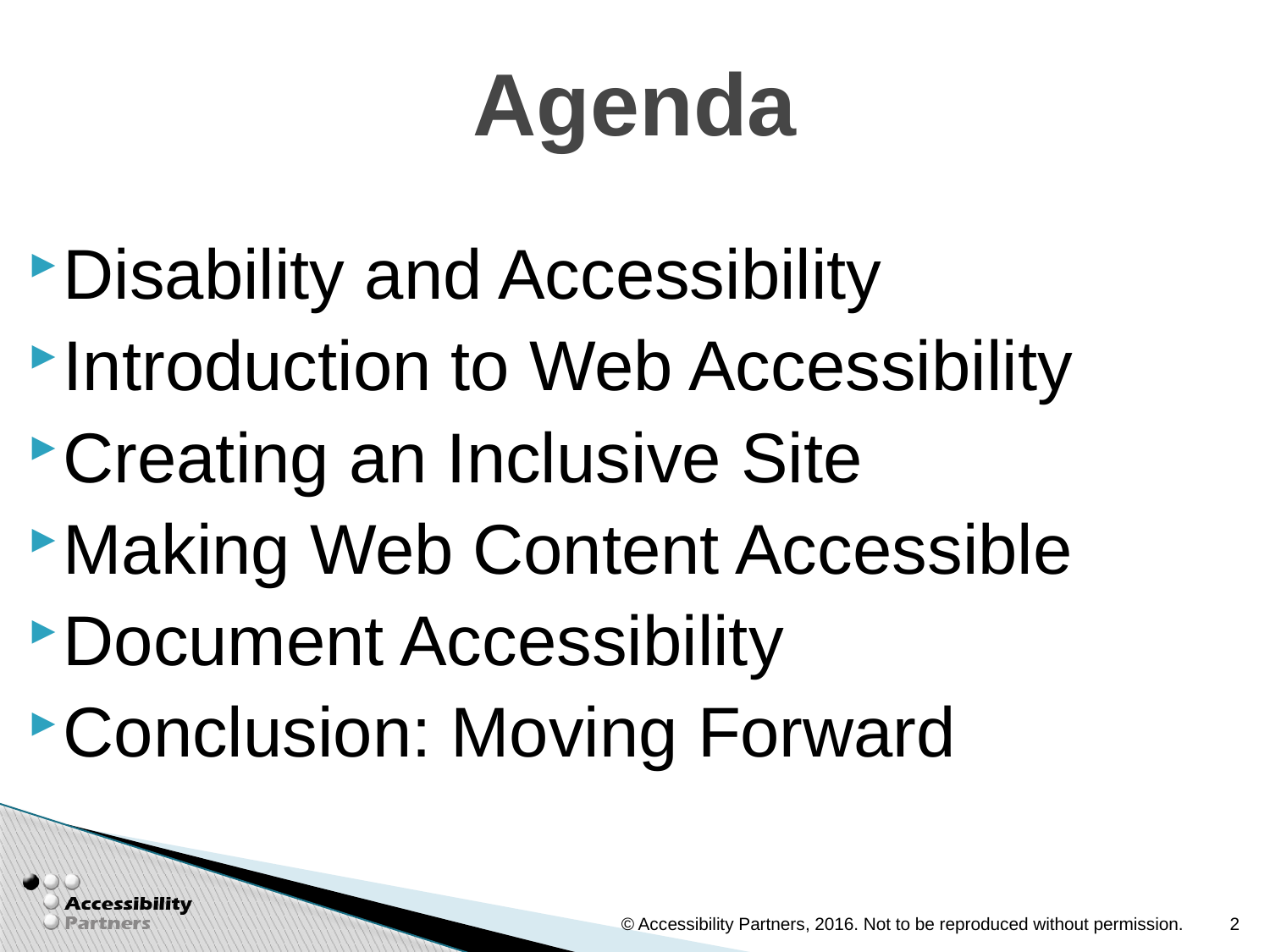

Agenda
Disability and Accessibility
Introduction to Web Accessibility
Creating an Inclusive Site
Making Web Content Accessible
Document Accessibility
Conclusion: Moving Forward
© Accessibility Partners, 2016. Not to be reproduced without permission.
2